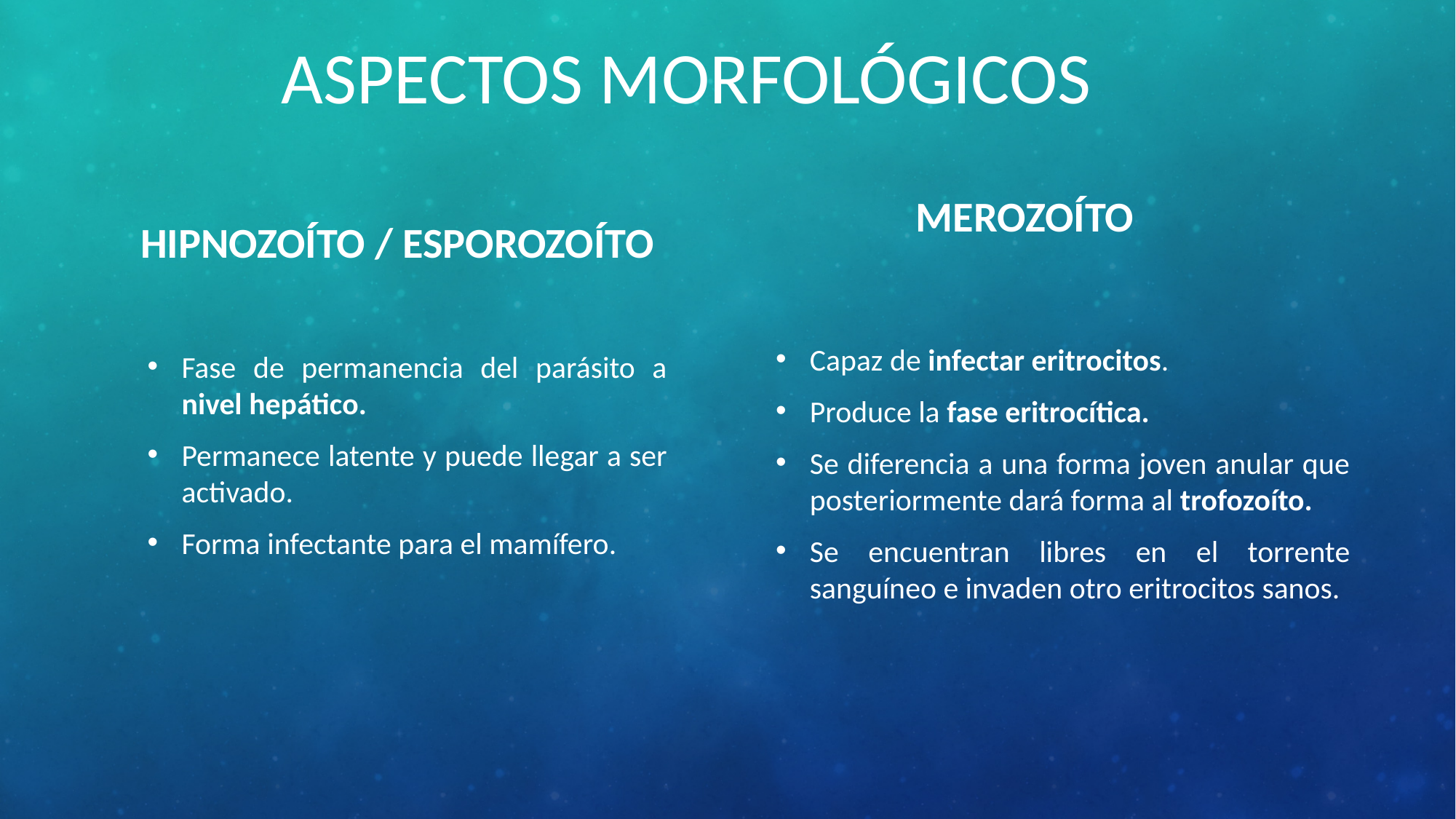

# ASPECTOS MORFOLÓGICOS
MEROZOÍTO
HIPNOZOÍTO / ESPOROZOÍTO

Fase de permanencia del parásito a nivel hepático.
Permanece latente y puede llegar a ser activado.
Forma infectante para el mamífero.

Capaz de infectar eritrocitos.
Produce la fase eritrocítica.
Se diferencia a una forma joven anular que posteriormente dará forma al trofozoíto.
Se encuentran libres en el torrente sanguíneo e invaden otro eritrocitos sanos.